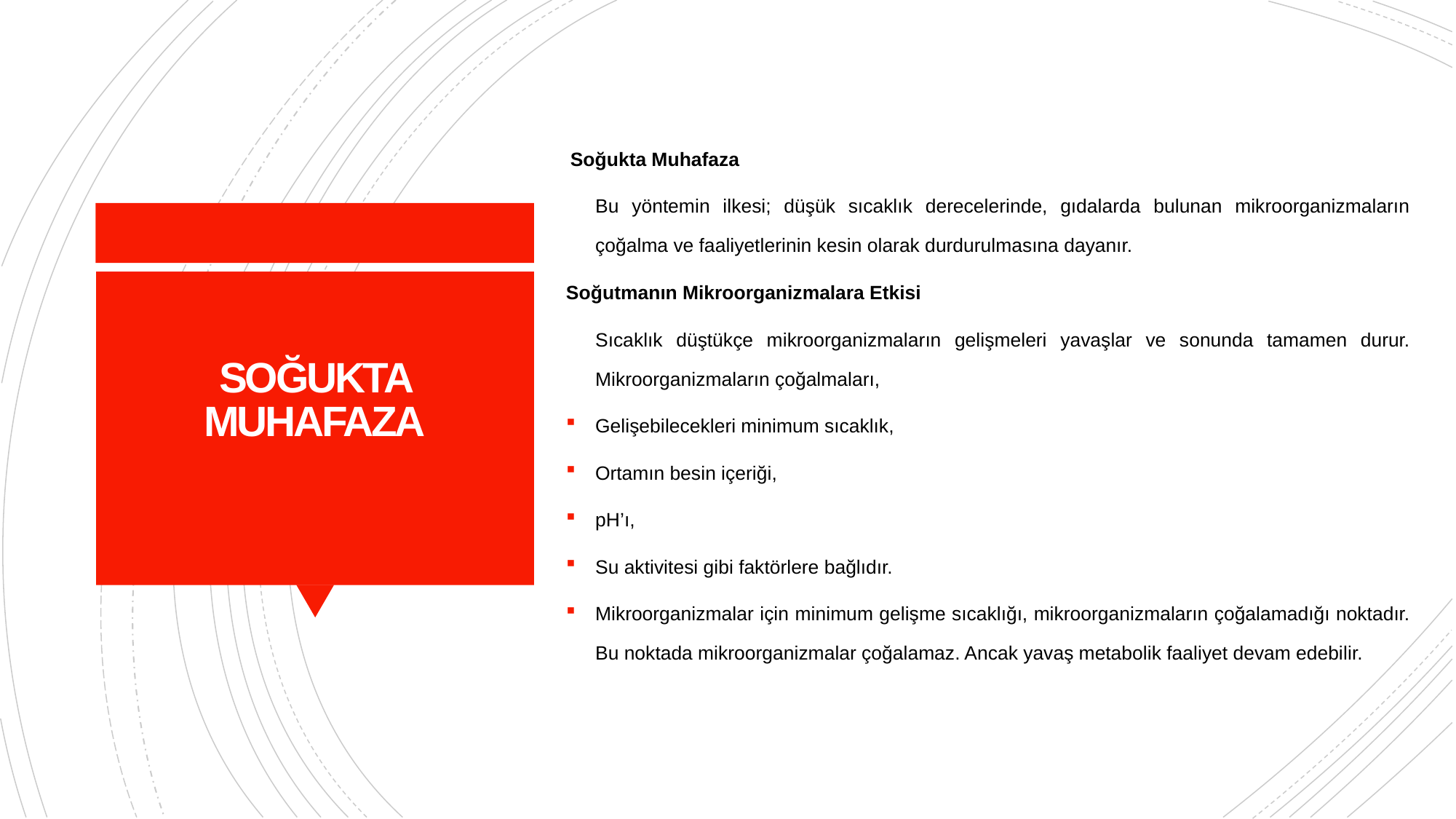

Soğukta Muhafaza
	Bu yöntemin ilkesi; düşük sıcaklık derecelerinde, gıdalarda bulunan mikroorganizmaların çoğalma ve faaliyetlerinin kesin olarak durdurulmasına dayanır.
Soğutmanın Mikroorganizmalara Etkisi
	Sıcaklık düştükçe mikroorganizmaların gelişmeleri yavaşlar ve sonunda tamamen durur. Mikroorganizmaların çoğalmaları,
Gelişebilecekleri minimum sıcaklık,
Ortamın besin içeriği,
pH’ı,
Su aktivitesi gibi faktörlere bağlıdır.
Mikroorganizmalar için minimum gelişme sıcaklığı, mikroorganizmaların çoğalamadığı noktadır. Bu noktada mikroorganizmalar çoğalamaz. Ancak yavaş metabolik faaliyet devam edebilir.
# SOĞUKTA MUHAFAZA